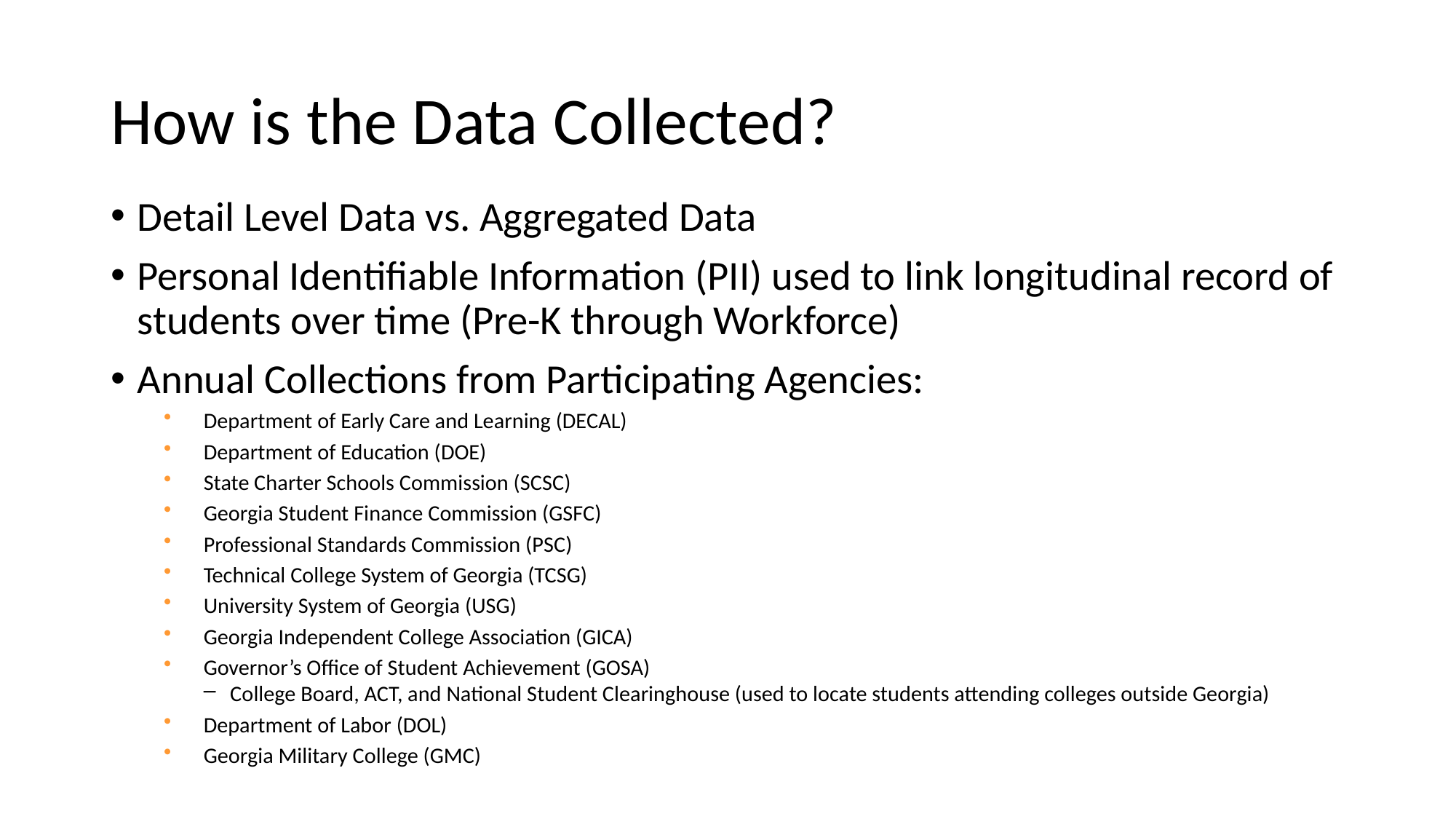

# How is the Data Collected?
Detail Level Data vs. Aggregated Data
Personal Identifiable Information (PII) used to link longitudinal record of students over time (Pre-K through Workforce)
Annual Collections from Participating Agencies:
Department of Early Care and Learning (DECAL)
Department of Education (DOE)
State Charter Schools Commission (SCSC)
Georgia Student Finance Commission (GSFC)
Professional Standards Commission (PSC)
Technical College System of Georgia (TCSG)
University System of Georgia (USG)
Georgia Independent College Association (GICA)
Governor’s Office of Student Achievement (GOSA)
College Board, ACT, and National Student Clearinghouse (used to locate students attending colleges outside Georgia)
Department of Labor (DOL)
Georgia Military College (GMC)